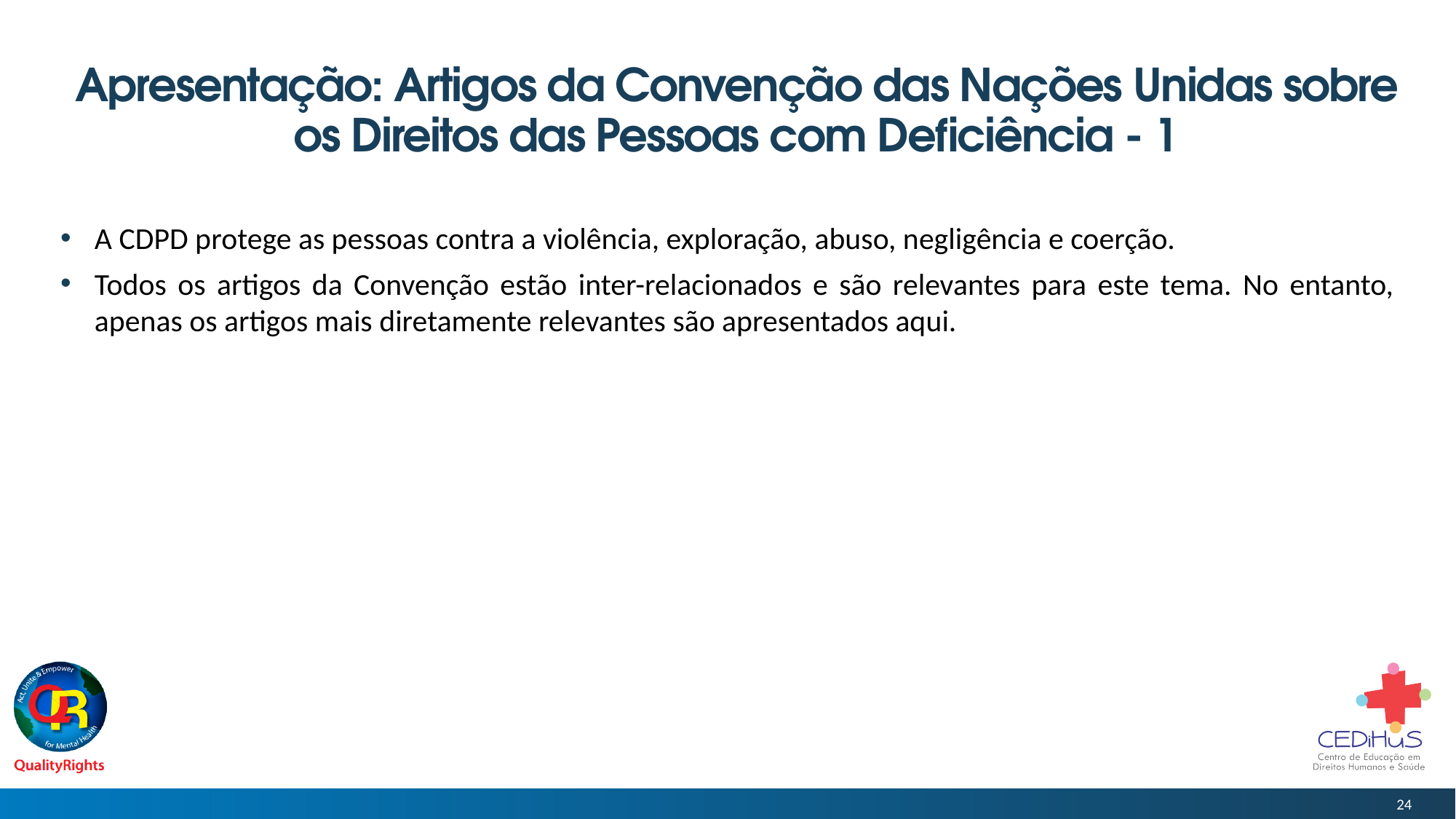

# Apresentação: Artigos da Convenção das Nações Unidas sobre os Direitos das Pessoas com Deficiência - 1
A CDPD protege as pessoas contra a violência, exploração, abuso, negligência e coerção.
Todos os artigos da Convenção estão inter-relacionados e são relevantes para este tema. No entanto, apenas os artigos mais diretamente relevantes são apresentados aqui.